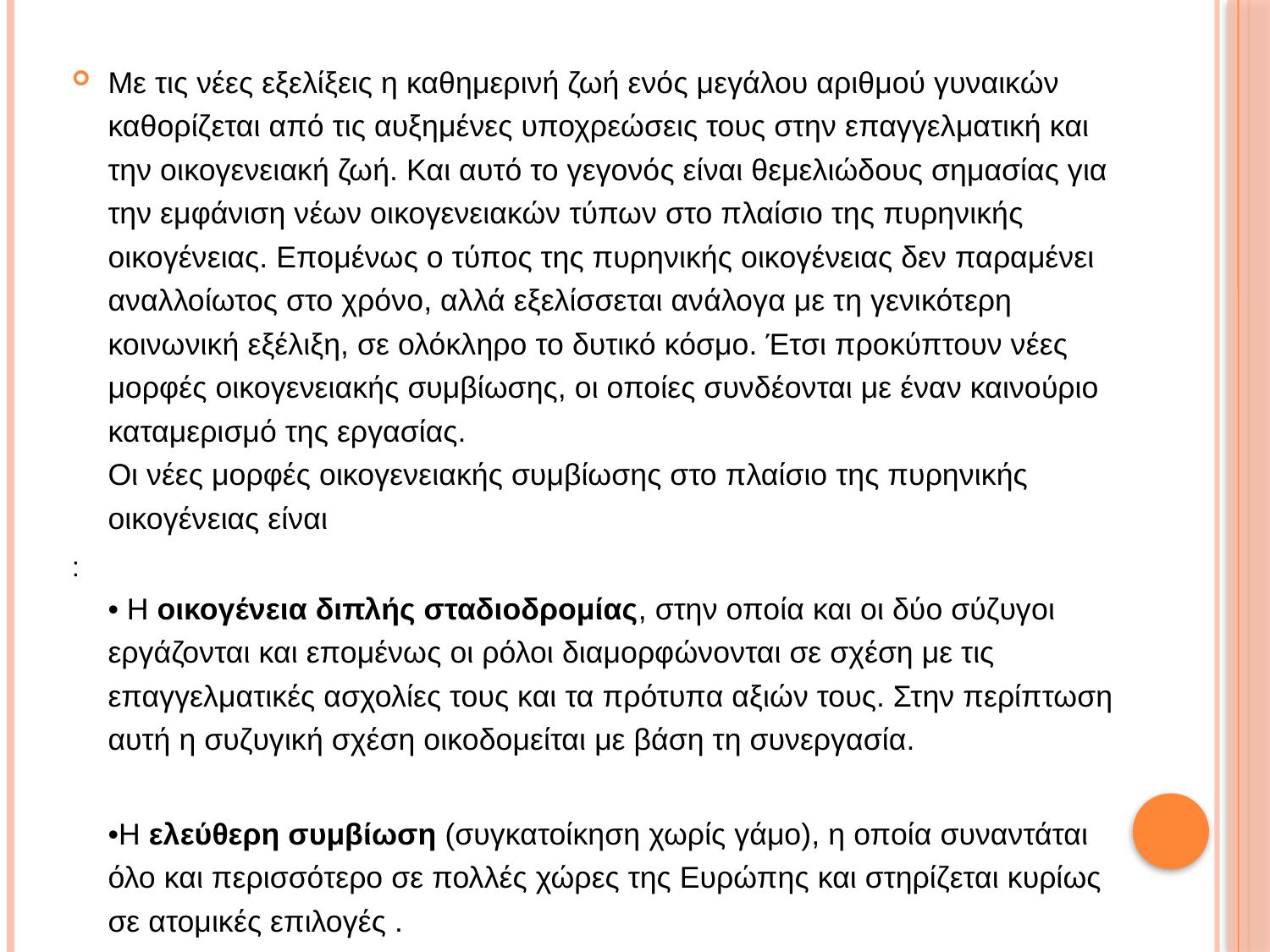

Με τις νέες εξελίξεις η καθημερινή ζωή ενός μεγάλου αριθμού γυναικών καθορίζεται από τις αυξημένες υποχρεώσεις τους στην επαγγελματική και την οικογενειακή ζωή. Και αυτό το γεγονός είναι θεμελιώδους σημασίας για την εμφάνιση νέων οικογενειακών τύπων στο πλαίσιο της πυρηνικής οικογένειας. Επομένως ο τύπος της πυρηνικής οικογένειας δεν παραμένει αναλλοίωτος στο χρόνο, αλλά εξελίσσεται ανάλογα με τη γενικότερη κοινωνική εξέλιξη, σε ολόκληρο το δυτικό κόσμο. Έτσι προκύπτουν νέες μορφές οικογενειακής συμβίωσης, οι οποίες συνδέονται με έναν καινούριο καταμερισμό της εργασίας.
Οι νέες μορφές οικογενειακής συμβίωσης στο πλαίσιο της πυρηνικής οικογένειας είναι
:
• Η οικογένεια διπλής σταδιοδρομίας, στην οποία και οι δύο σύζυγοι εργάζονται και επομένως οι ρόλοι διαμορφώνονται σε σχέση με τις επαγγελματικές ασχολίες τους και τα πρότυπα αξιών τους. Στην περίπτωση αυτή η συζυγική σχέση οικοδομείται με βάση τη συνεργασία.
•Η ελεύθερη συμβίωση (συγκατοίκηση χωρίς γάμο), η οποία συναντάται όλο και περισσότερο σε πολλές χώρες της Ευρώπης και στηρίζεται κυρίως σε ατομικές επιλογές .